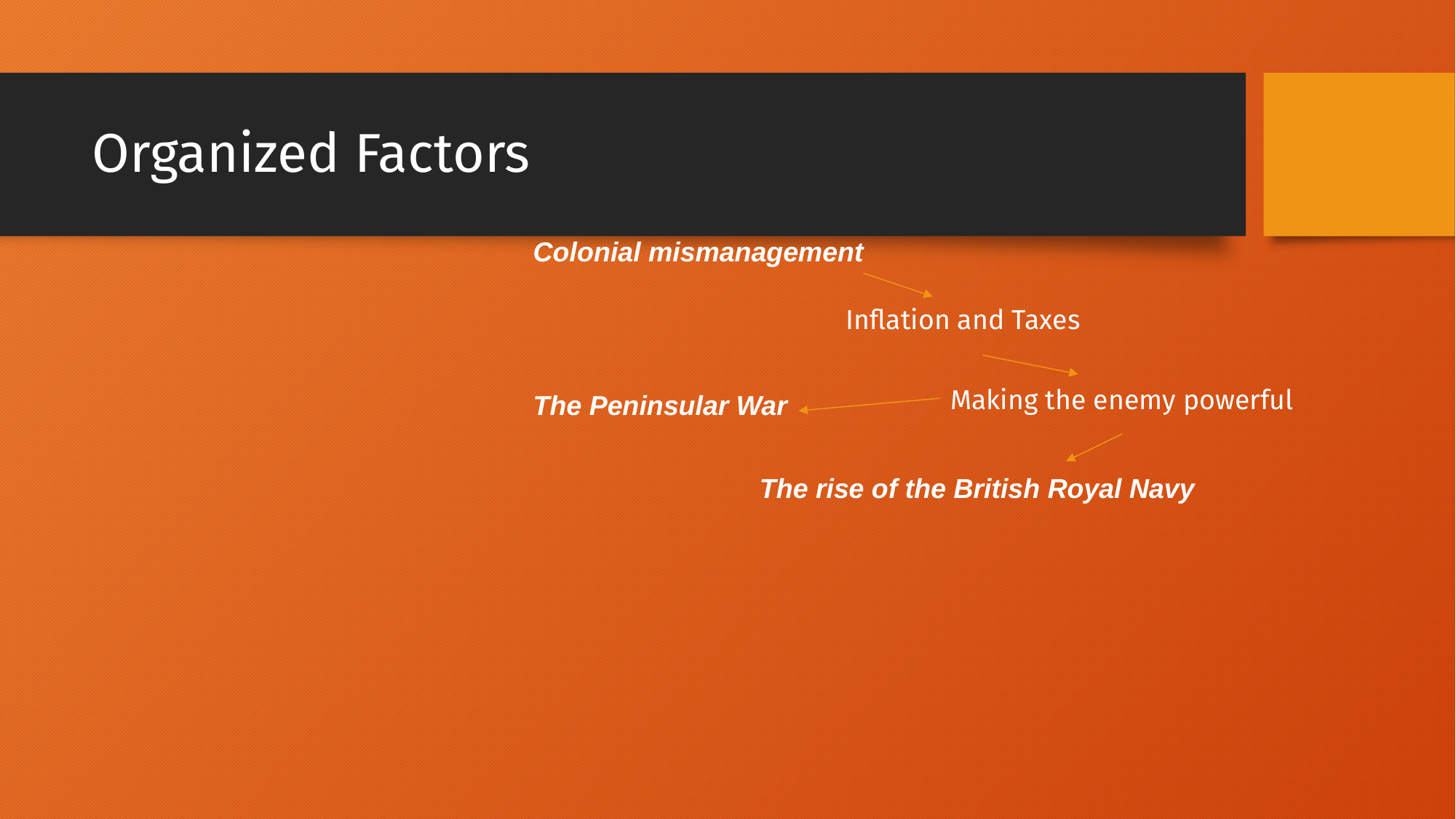

# Organized Factors
Colonial mismanagement
Inflation and Taxes
Making the enemy powerful
The Peninsular War
The rise of the British Royal Navy